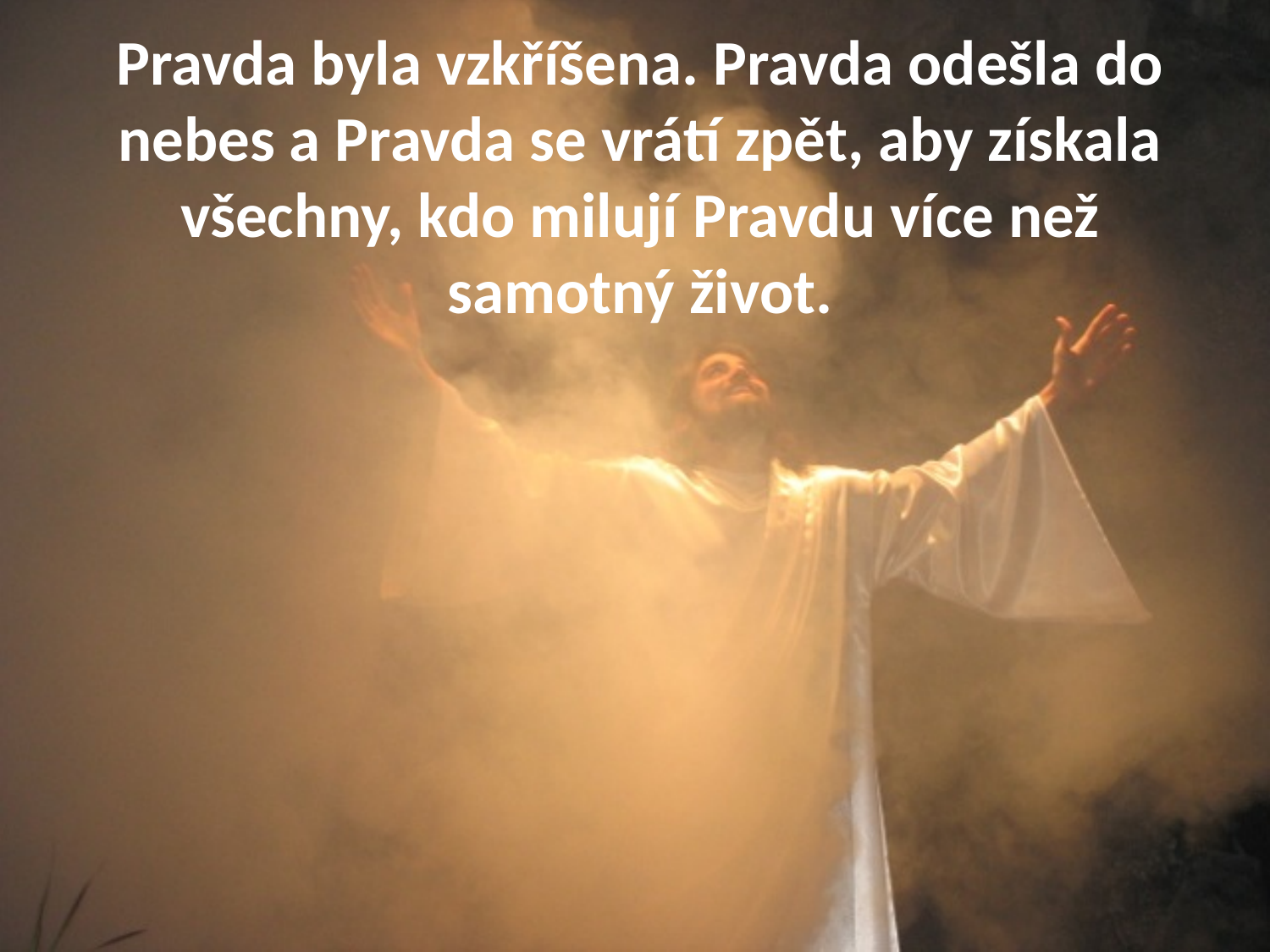

Pravda byla vzkříšena. Pravda odešla do nebes a Pravda se vrátí zpět, aby získala všechny, kdo milují Pravdu více než samotný život.